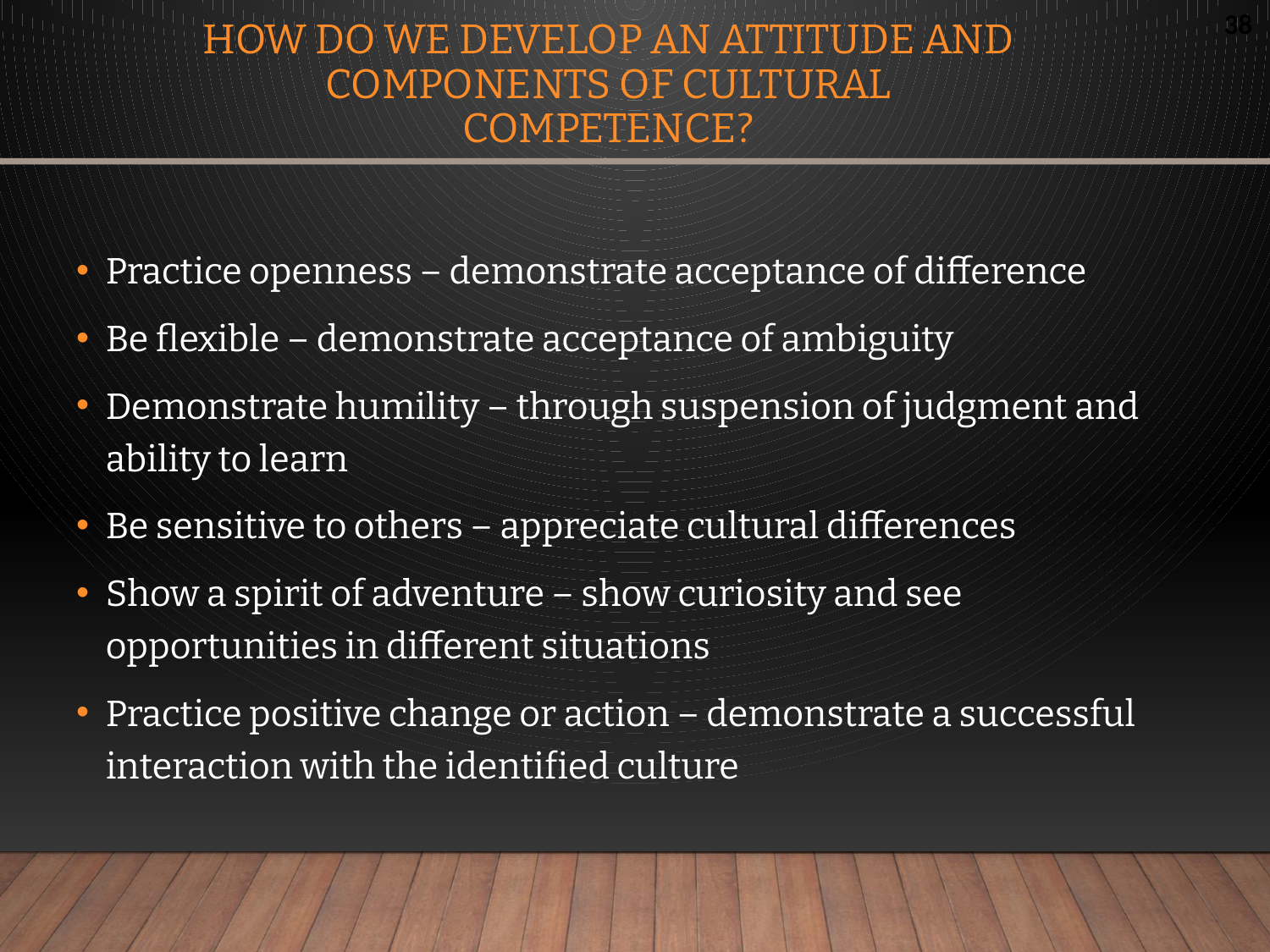

# How do we develop an attitude and components of cultural competence?
Practice openness – demonstrate acceptance of difference
Be flexible – demonstrate acceptance of ambiguity
Demonstrate humility – through suspension of judgment and ability to learn
Be sensitive to others – appreciate cultural differences
Show a spirit of adventure – show curiosity and see opportunities in different situations
Practice positive change or action – demonstrate a successful interaction with the identified culture